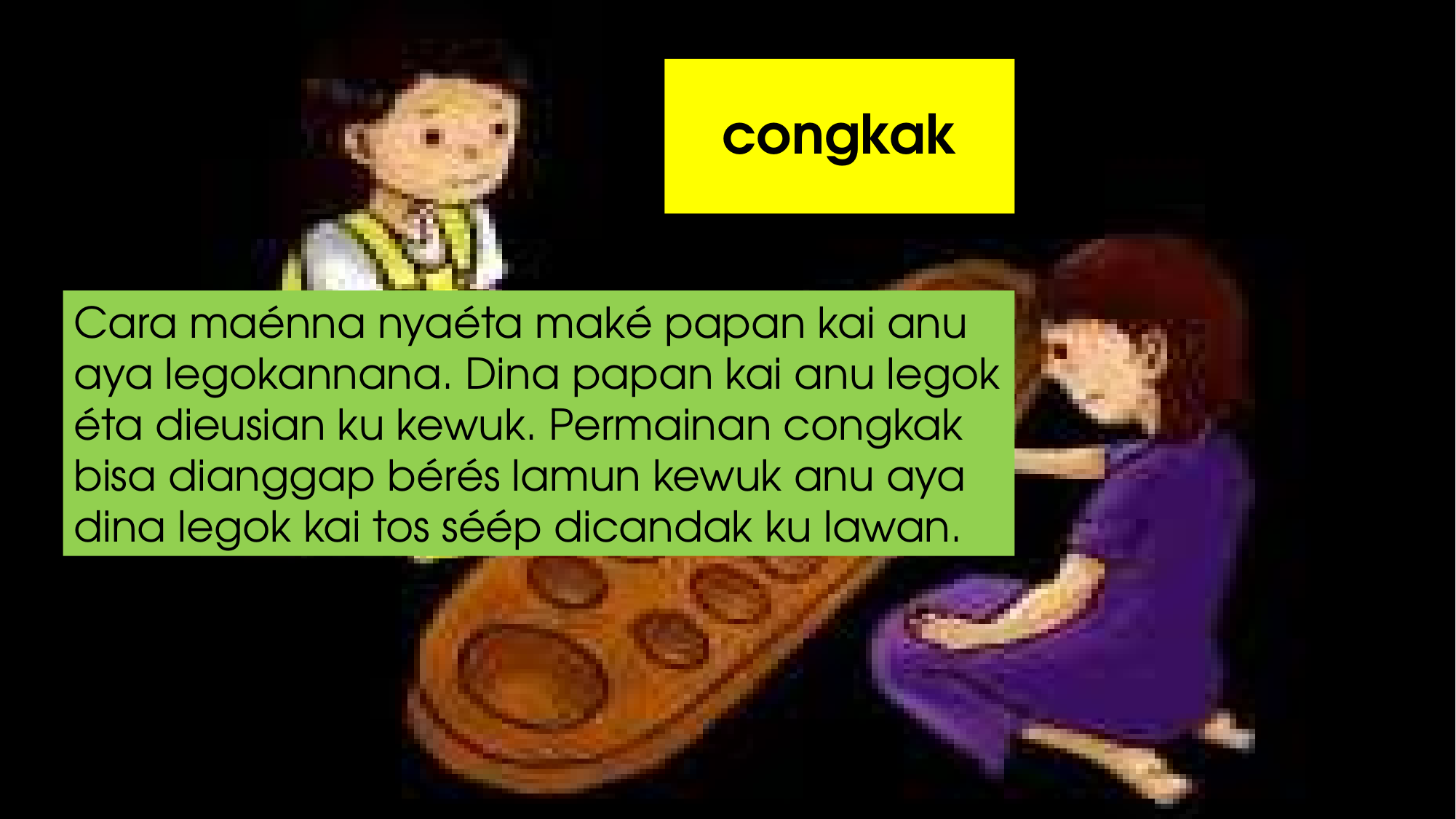

# congkak
Cara maénna nyaéta maké papan kai anu aya legokannana. Dina papan kai anu legok éta dieusian ku kewuk. Permainan congkak bisa dianggap bérés lamun kewuk anu aya dina legok kai tos séép dicandak ku lawan.